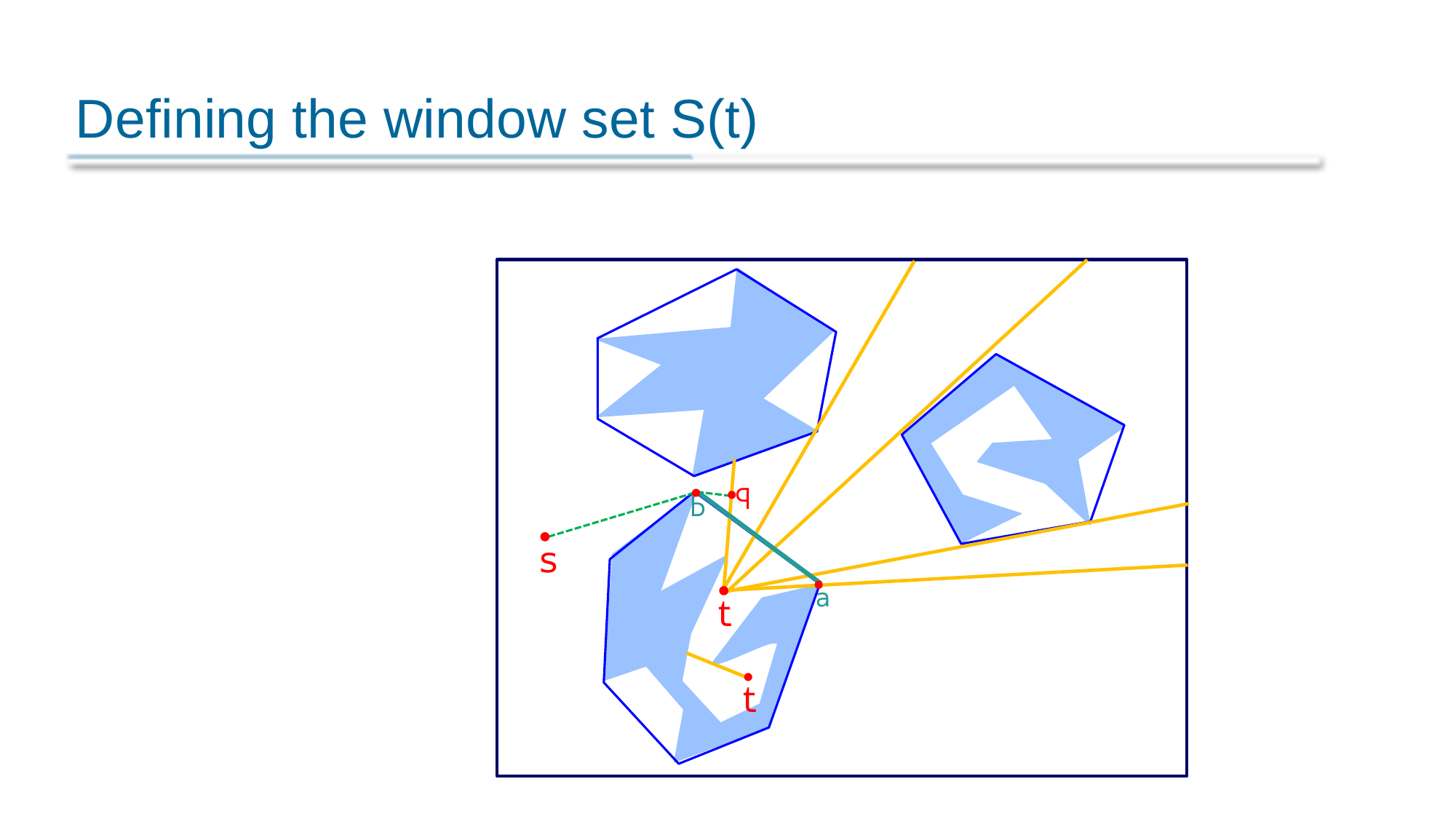

# Defining the window set S(t)

q
b

s

a
t

t